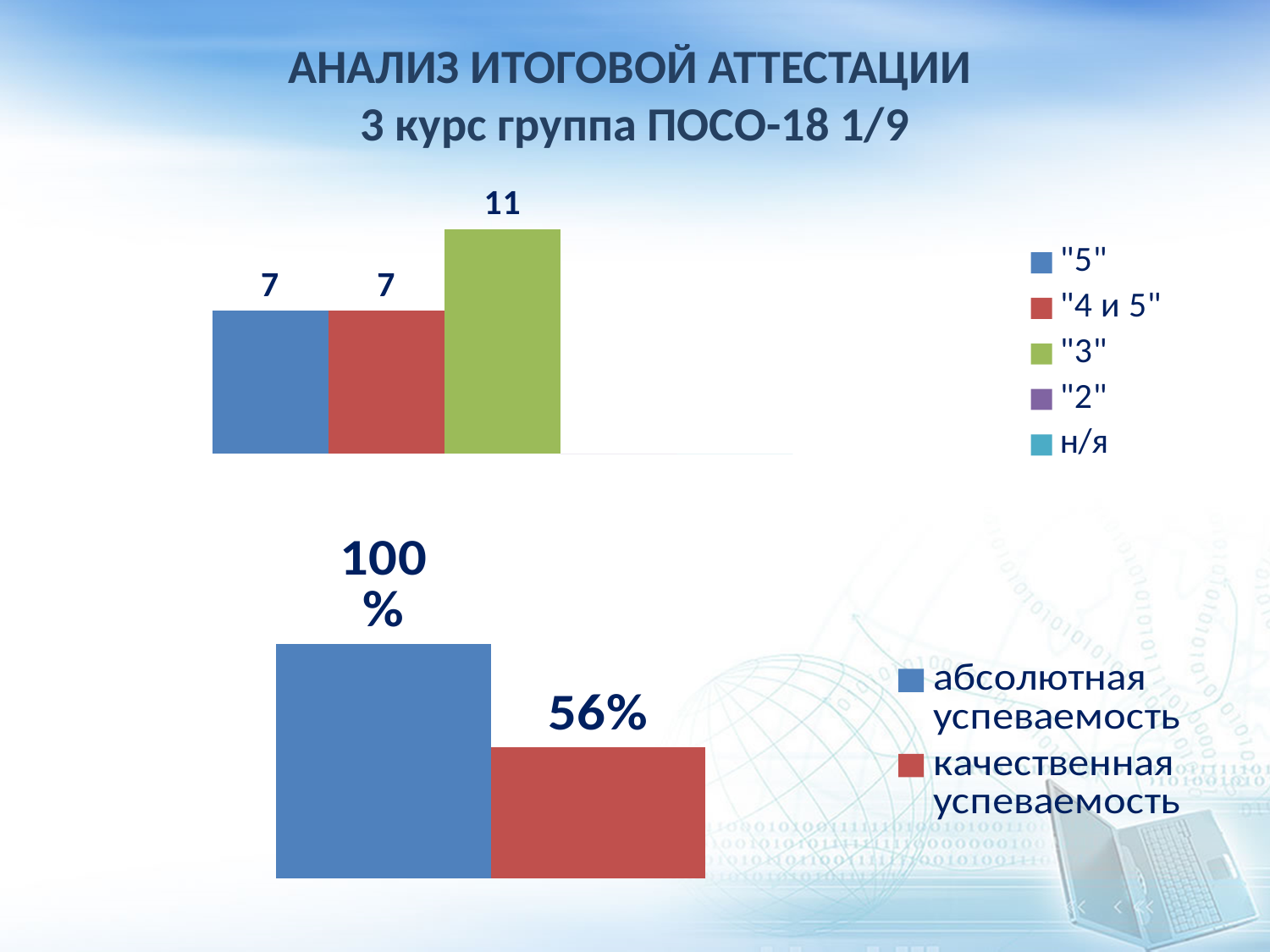

# АНАЛИЗ ИТОГОВОЙ АТТЕСТАЦИИ 3 курс группа ПОСО-18 1/9

### Chart

| Category | "5" | "4 и 5" | "3" | "2" | н/я |
|---|---|---|---|---|---|
| 2020-2021 уч.год | 7.0 | 7.0 | 11.0 | 0.0 | 0.0 |

[unsupported chart]